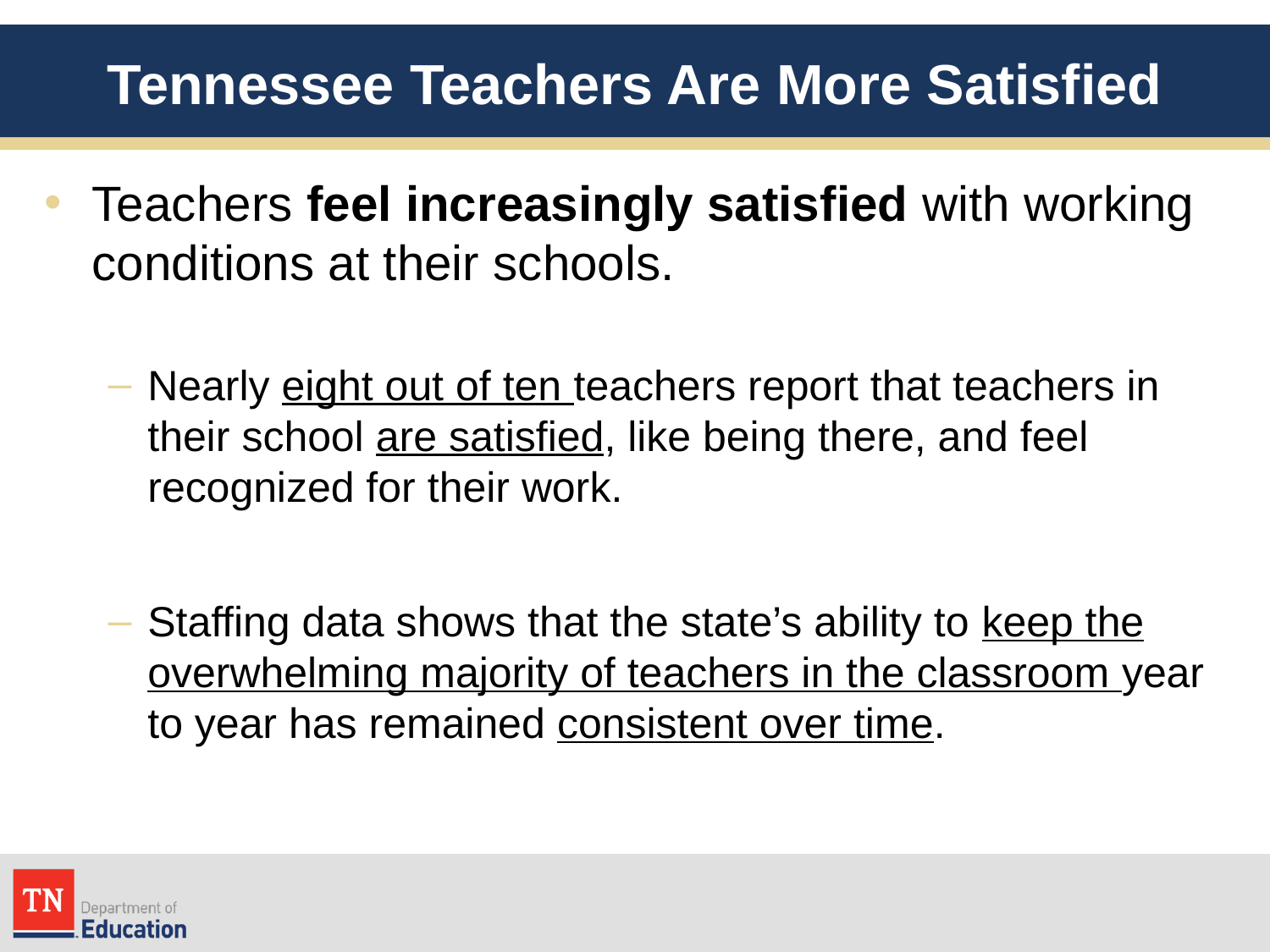

# Tennessee Teachers Are More Satisfied
Teachers feel increasingly satisfied with working conditions at their schools.

Nearly eight out of ten teachers report that teachers in their school are satisfied, like being there, and feel recognized for their work.

Staffing data shows that the state’s ability to keep the overwhelming majority of teachers in the classroom year to year has remained consistent over time.